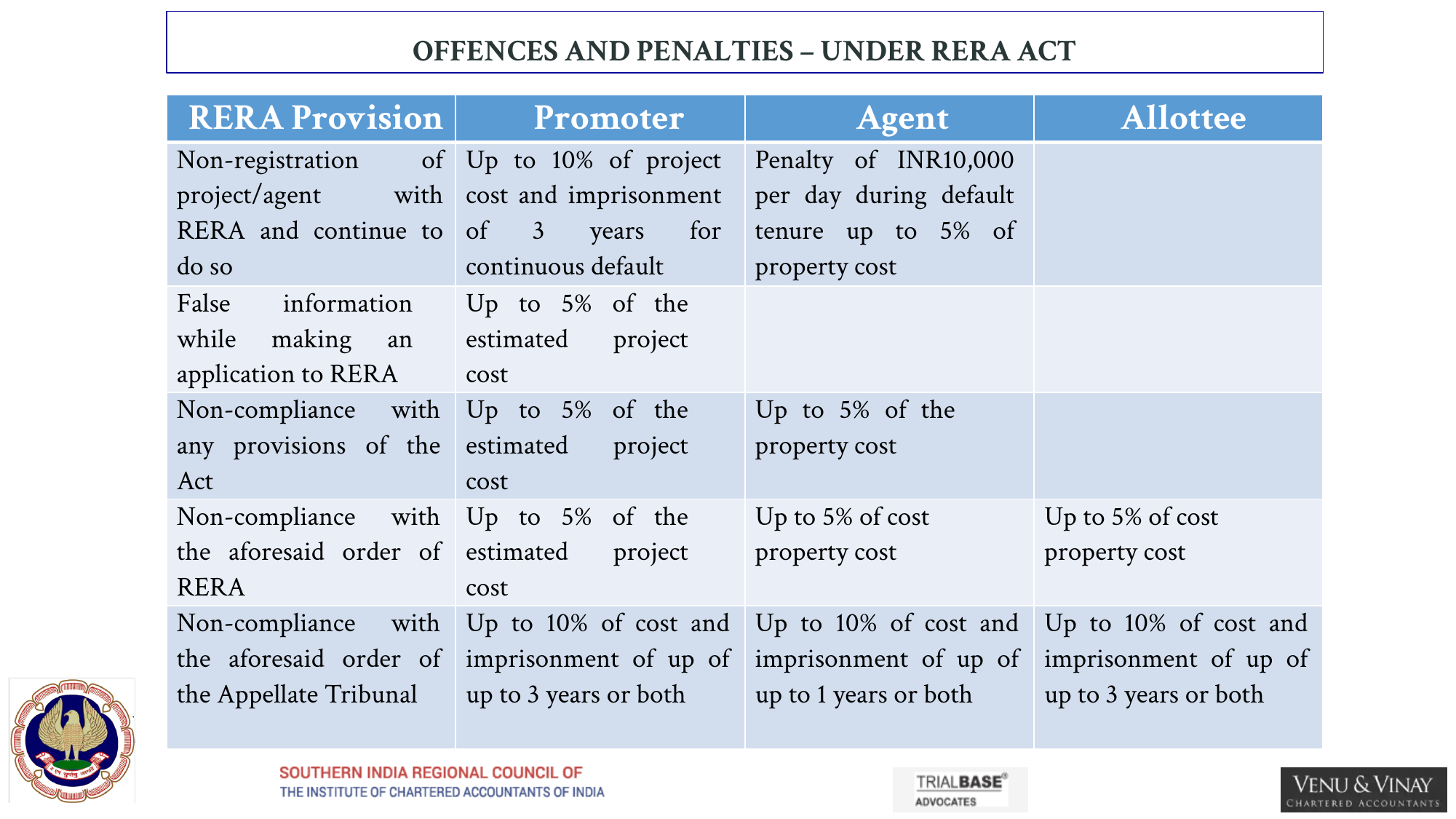

# OFFENCES AND PENALTIES – UNDER RERA ACT
| RERA Provision | Promoter | Agent | Allottee |
| --- | --- | --- | --- |
| Non-registration of project/agent with RERA and continue to do so | Up to 10% of project cost and imprisonment of 3 years for continuous default | Penalty of INR10,000 per day during default tenure up to 5% of property cost |  |
| False information while making an application to RERA | Up to 5% of the estimated project cost |  |  |
| Non-compliance with any provisions of the Act | Up to 5% of the estimated project cost | Up to 5% of the property cost |  |
| Non-compliance with the aforesaid order of RERA | Up to 5% of the estimated project cost | Up to 5% of cost property cost | Up to 5% of cost property cost |
| Non-compliance with the aforesaid order of the Appellate Tribunal | Up to 10% of cost and imprisonment of up of up to 3 years or both | Up to 10% of cost and imprisonment of up of up to 1 years or both | Up to 10% of cost and imprisonment of up of up to 3 years or both |